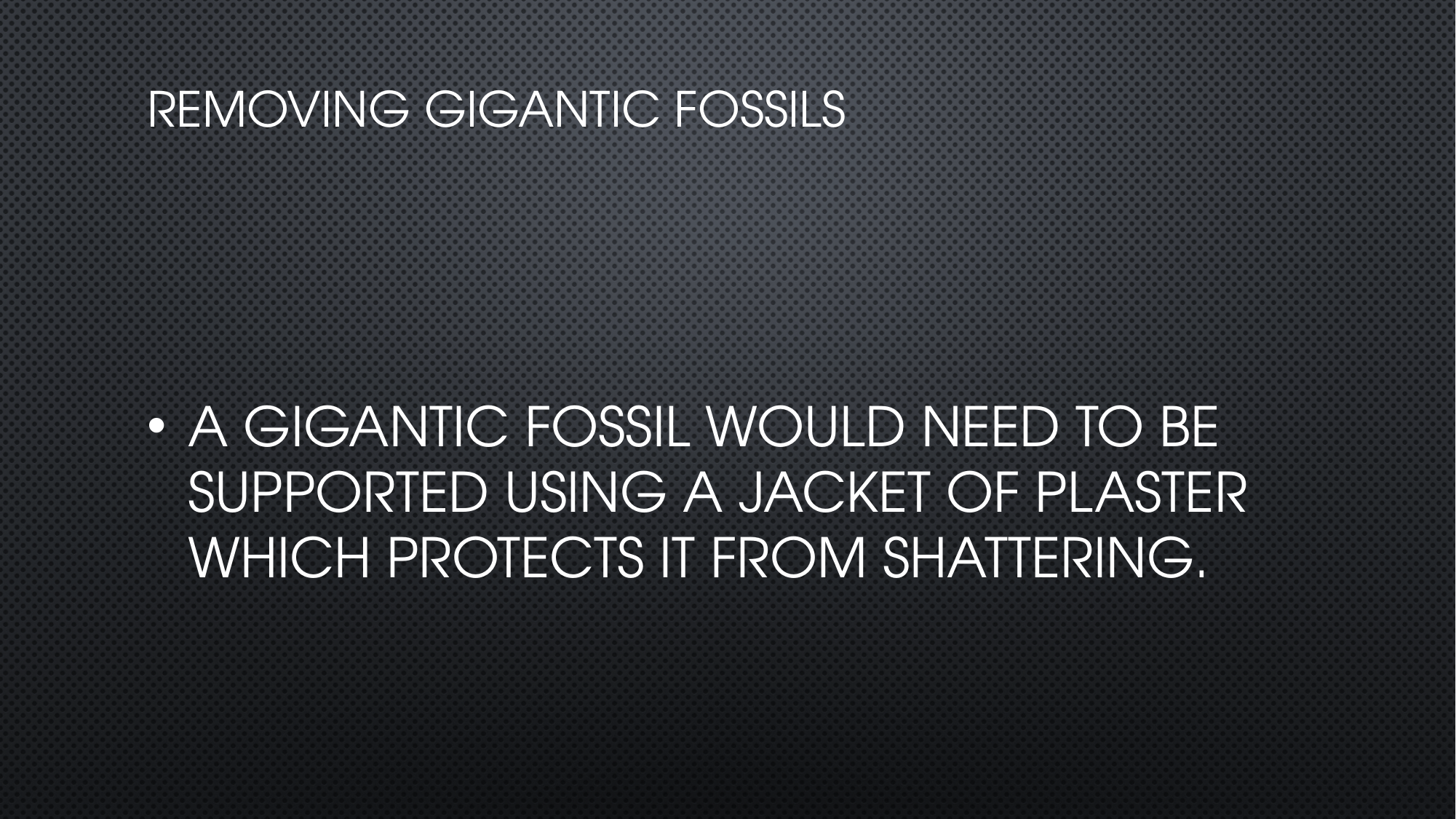

# Removing gigantic fossils
A gigantic fossil would need to be supported using a jacket of plaster which protects it from shattering.